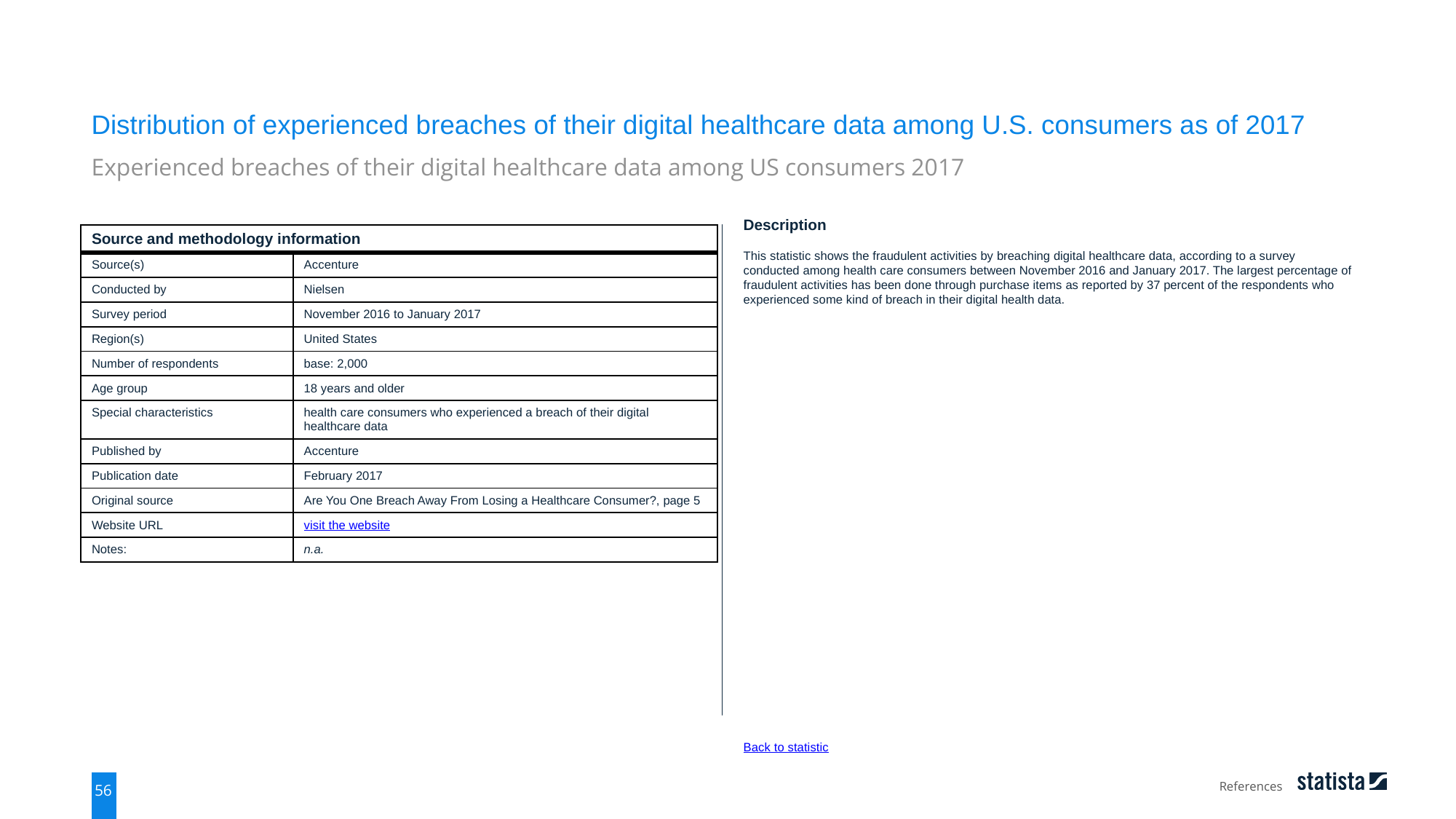

Distribution of experienced breaches of their digital healthcare data among U.S. consumers as of 2017
Experienced breaches of their digital healthcare data among US consumers 2017
| Source and methodology information |  |
| --- | --- |
| Source(s) | Accenture |
| Conducted by | Nielsen |
| Survey period | November 2016 to January 2017 |
| Region(s) | United States |
| Number of respondents | base: 2,000 |
| Age group | 18 years and older |
| Special characteristics | health care consumers who experienced a breach of their digital healthcare data |
| Published by | Accenture |
| Publication date | February 2017 |
| Original source | Are You One Breach Away From Losing a Healthcare Consumer?, page 5 |
| Website URL | visit the website |
| Notes: | n.a. |

Description

This statistic shows the fraudulent activities by breaching digital healthcare data, according to a survey conducted among health care consumers between November 2016 and January 2017. The largest percentage of fraudulent activities has been done through purchase items as reported by 37 percent of the respondents who experienced some kind of breach in their digital health data.
Back to statistic
References

56